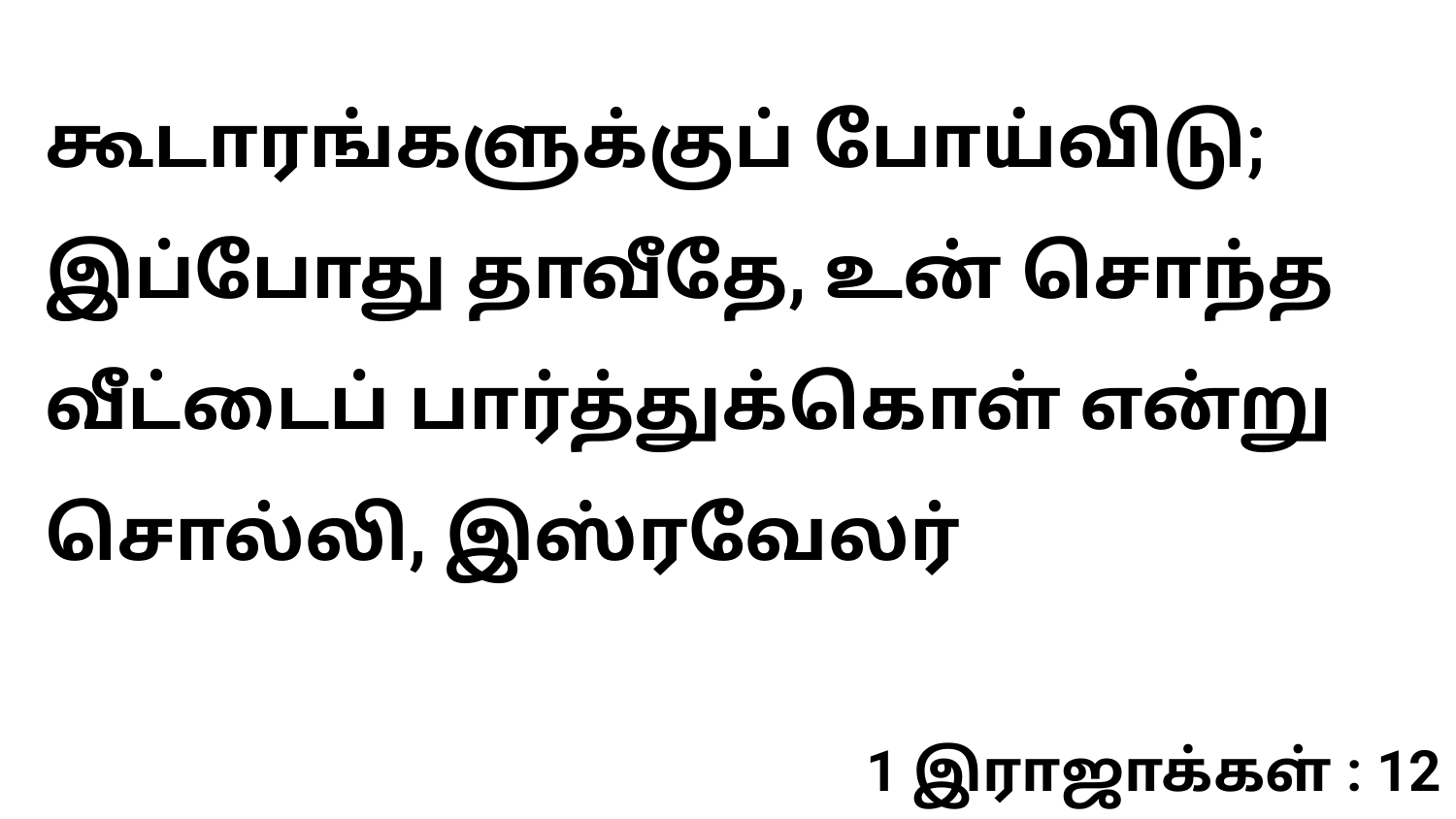

கூடாரங்களுக்குப் போய்விடு; இப்போது தாவீதே, உன் சொந்த வீட்டைப் பார்த்துக்கொள் என்று சொல்லி, இஸ்ரவேலர்
1 இராஜாக்கள் : 12